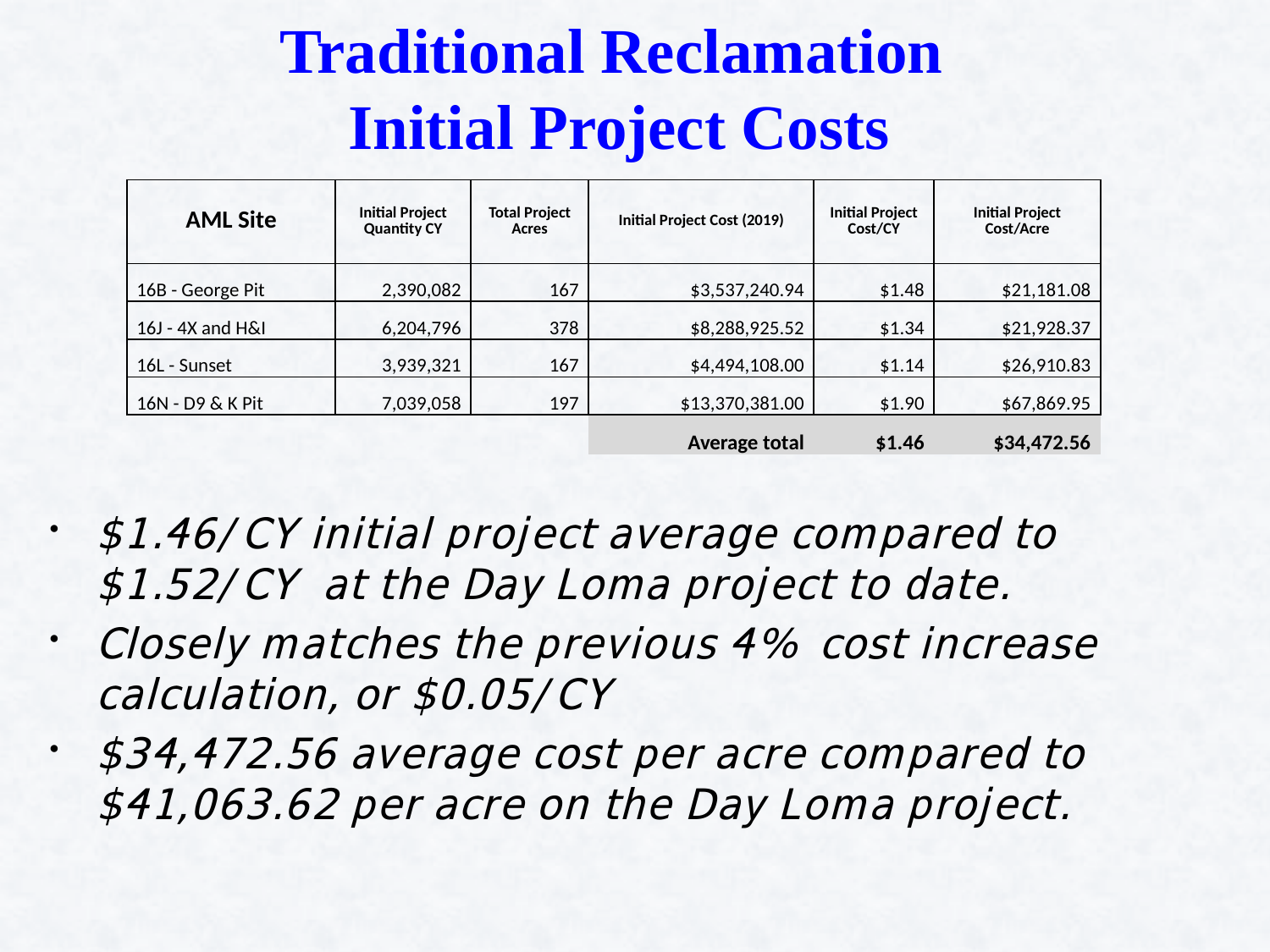

# Traditional Reclamation Initial Project Costs
| AML Site | Initial Project Quantity CY | Total Project Acres | Initial Project Cost (2019) | Initial Project Cost/CY | Initial Project Cost/Acre |
| --- | --- | --- | --- | --- | --- |
| 16B - George Pit | 2,390,082 | 167 | $3,537,240.94 | $1.48 | $21,181.08 |
| 16J - 4X and H&I | 6,204,796 | 378 | $8,288,925.52 | $1.34 | $21,928.37 |
| 16L - Sunset | 3,939,321 | 167 | $4,494,108.00 | $1.14 | $26,910.83 |
| 16N - D9 & K Pit | 7,039,058 | 197 | $13,370,381.00 | $1.90 | $67,869.95 |
|  |  |  | Average total | $1.46 | $34,472.56 |
$1.46/CY initial project average compared to $1.52/CY  at the Day Loma project to date.
Closely matches the previous 4% cost increase calculation, or $0.05/CY
$34,472.56 average cost per acre compared to $41,063.62 per acre on the Day Loma project.